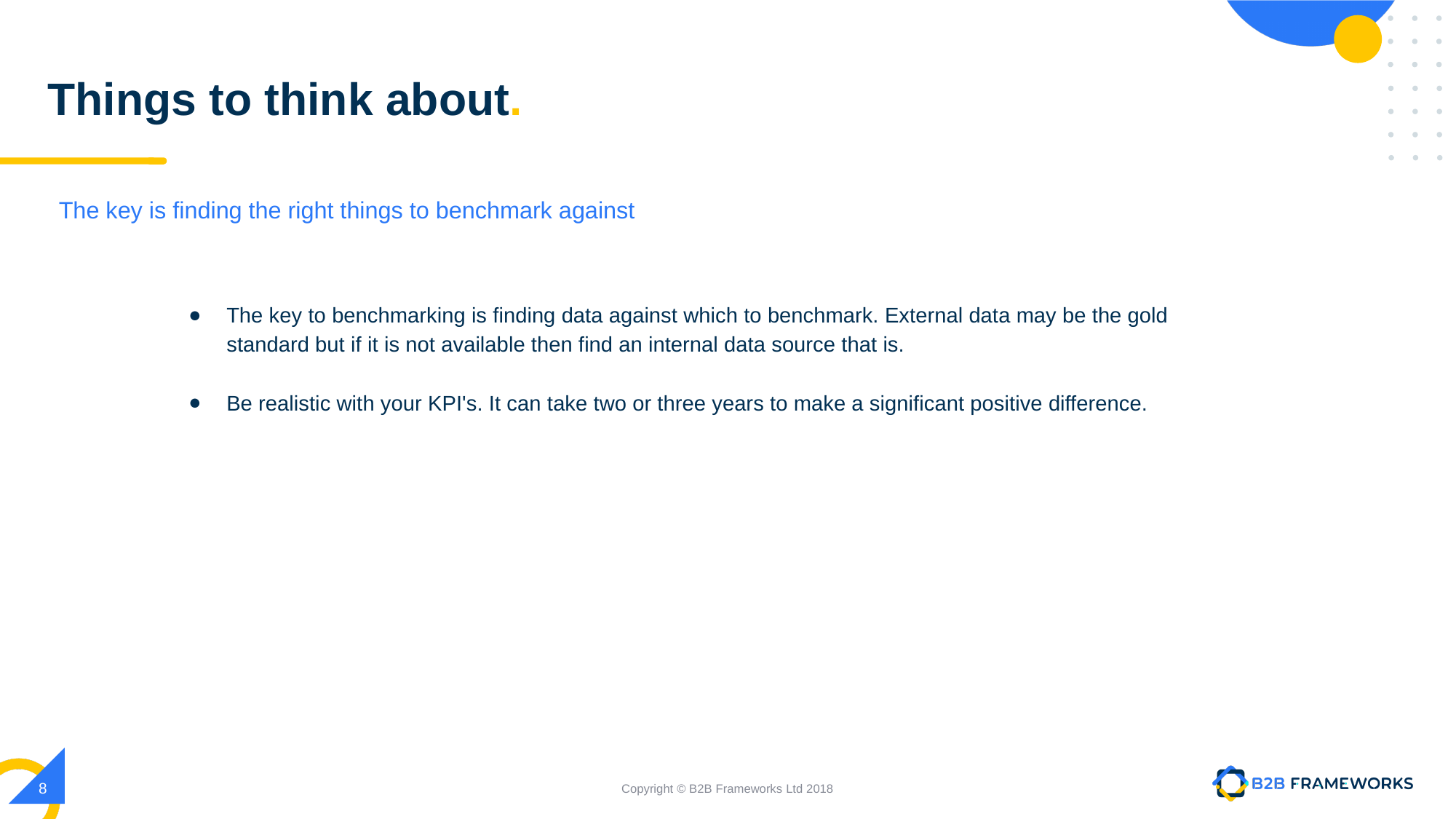

# Things to think about.
The key is finding the right things to benchmark against
The key to benchmarking is finding data against which to benchmark. External data may be the gold standard but if it is not available then find an internal data source that is.

Be realistic with your KPI's. It can take two or three years to make a significant positive difference.
8
Copyright © B2B Frameworks Ltd 2018